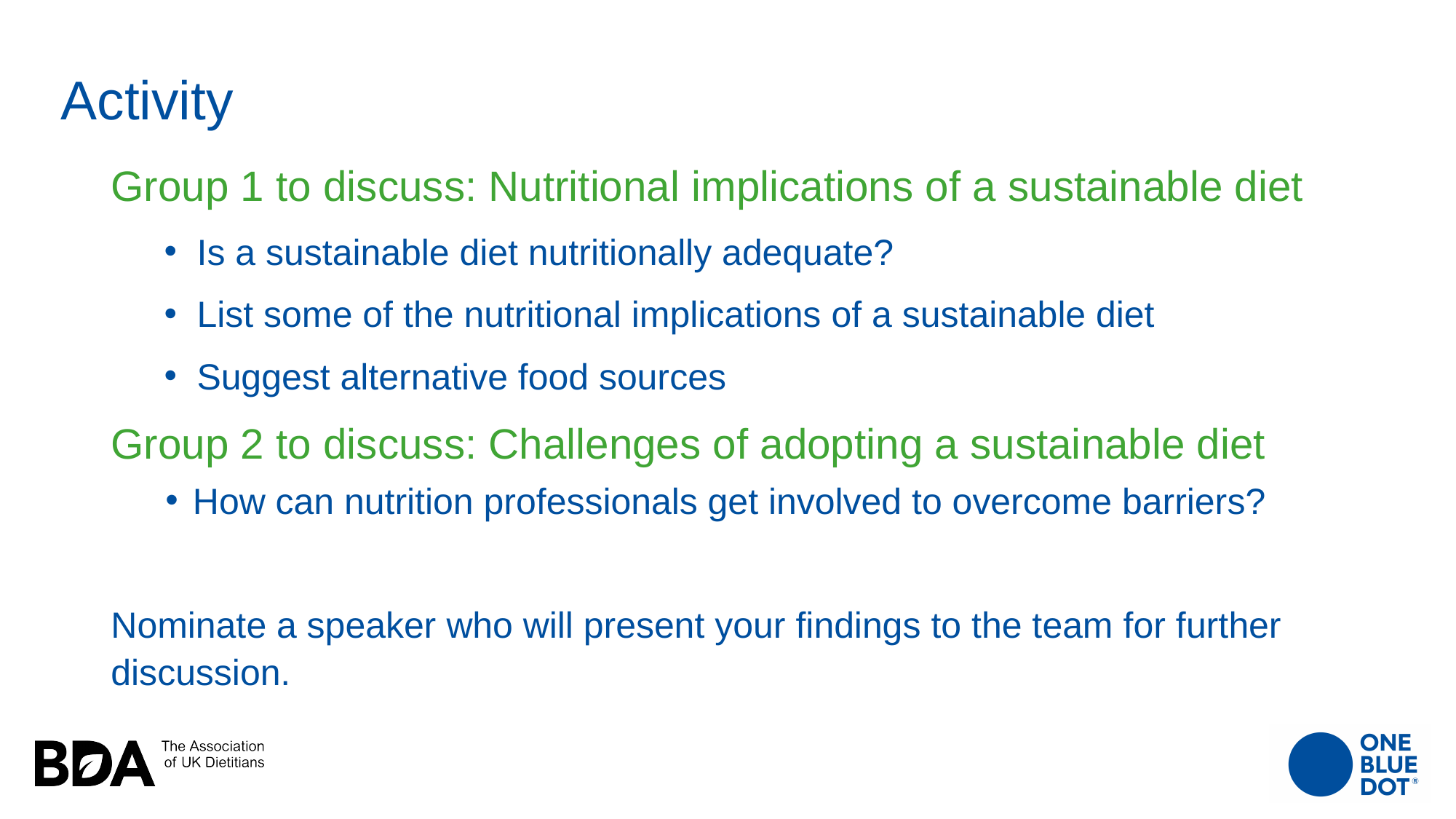

# Activity
Group 1 to discuss: Nutritional implications of a sustainable diet
Is a sustainable diet nutritionally adequate?
List some of the nutritional implications of a sustainable diet
Suggest alternative food sources
Group 2 to discuss: Challenges of adopting a sustainable diet
How can nutrition professionals get involved to overcome barriers?

Nominate a speaker who will present your findings to the team for further discussion.